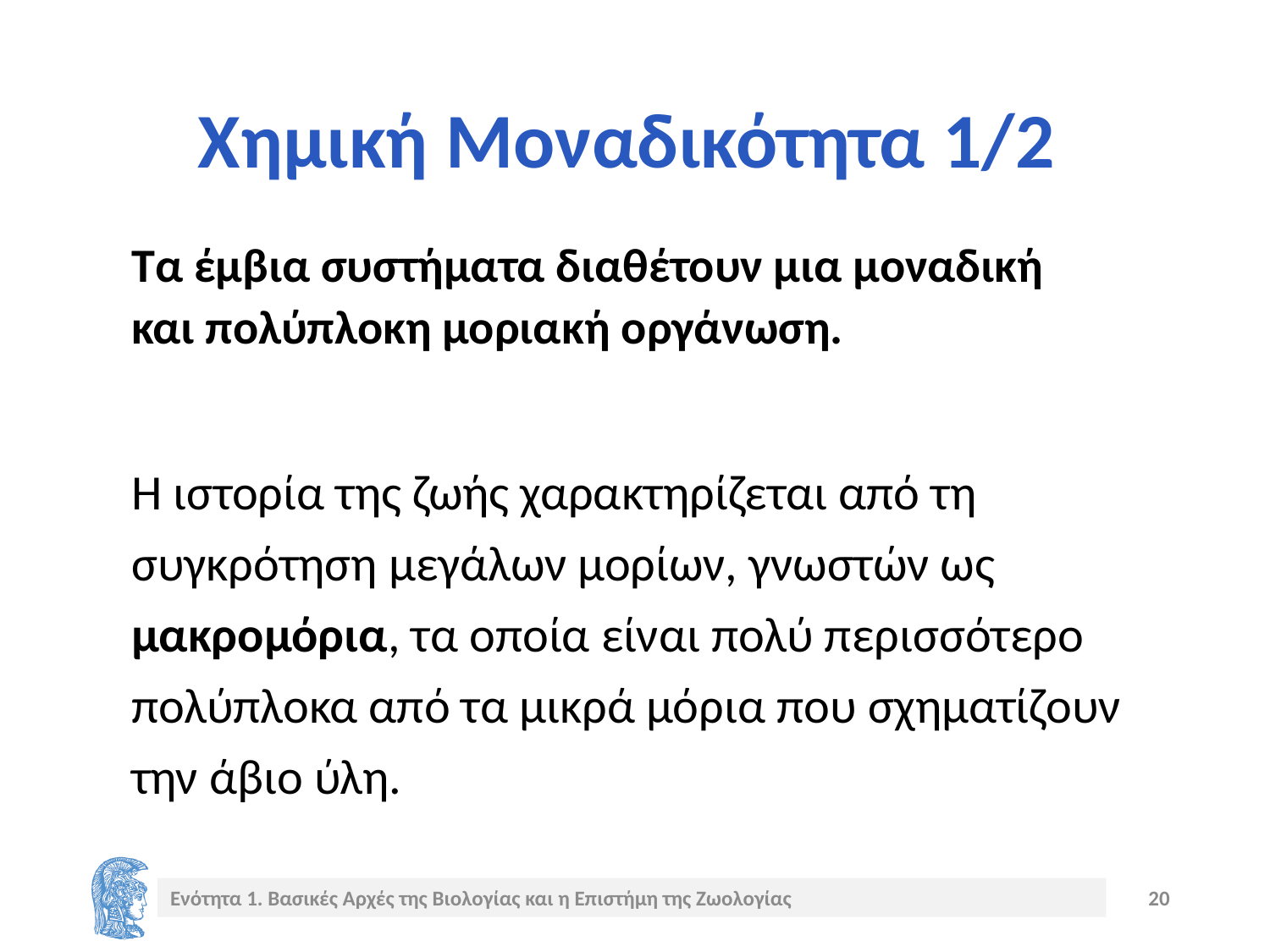

# Χημική Μοναδικότητα 1/2
Τα έμβια συστήματα διαθέτουν μια μοναδική
και πολύπλοκη μοριακή οργάνωση.

Η ιστορία της ζωής χαρακτηρίζεται από τη συγκρότηση μεγάλων μορίων, γνωστών ως μακρομόρια, τα οποία είναι πολύ περισσότερο πολύπλοκα από τα μικρά μόρια που σχηματίζουν την άβιο ύλη.

Ενότητα 1. Βασικές Αρχές της Βιολογίας και η Επιστήμη της Ζωολογίας
20